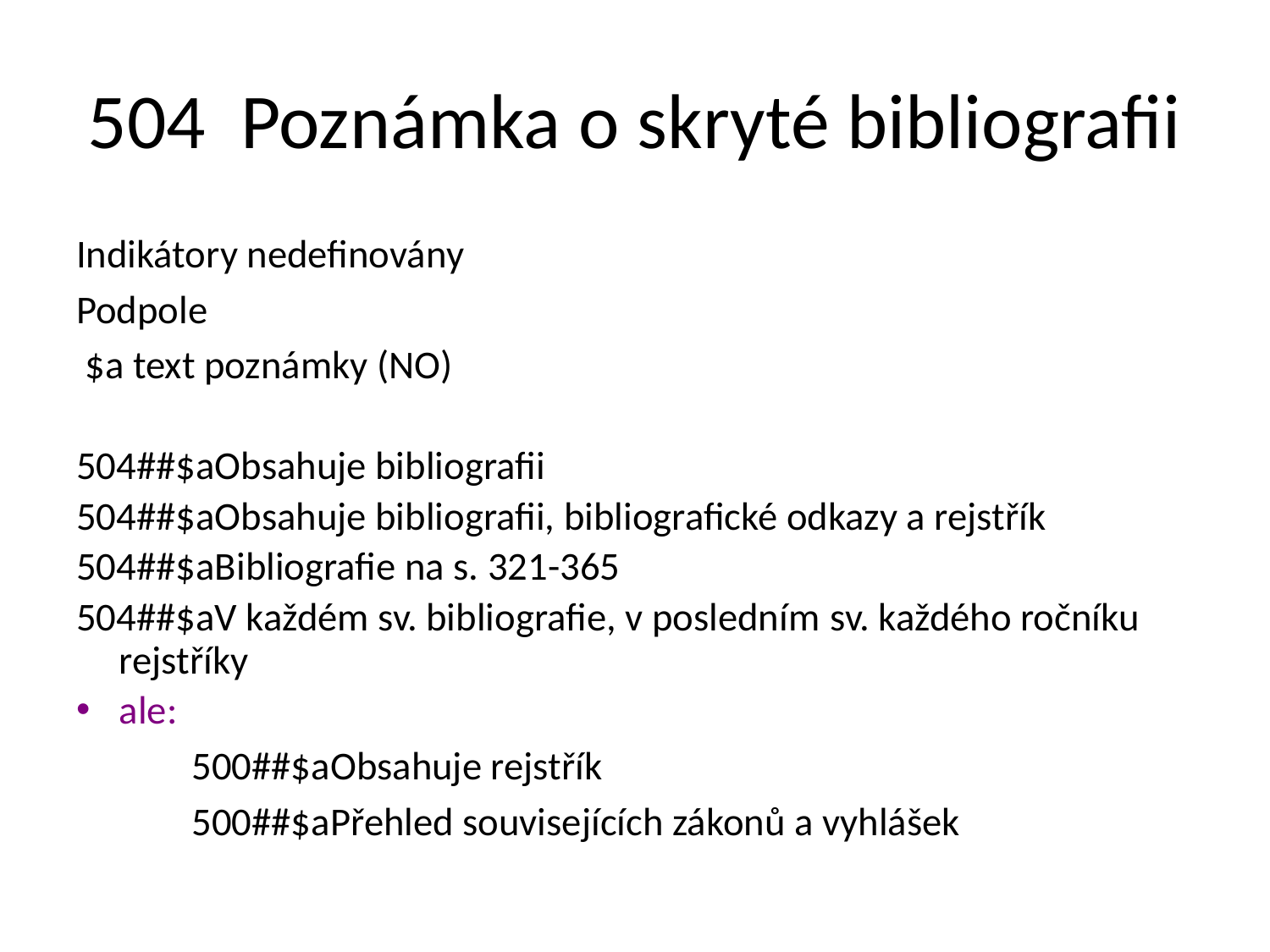

# 504  Poznámka o skryté bibliografii
Indikátory nedefinovány
Podpole
 $a text poznámky (NO)

504##$aObsahuje bibliografii
504##$aObsahuje bibliografii, bibliografické odkazy a rejstřík
504##$aBibliografie na s. 321-365
504##$aV každém sv. bibliografie, v posledním 	sv. každého ročníku rejstříky
ale:
             500##$aObsahuje rejstřík
             500##$aPřehled souvisejících zákonů a vyhlášek